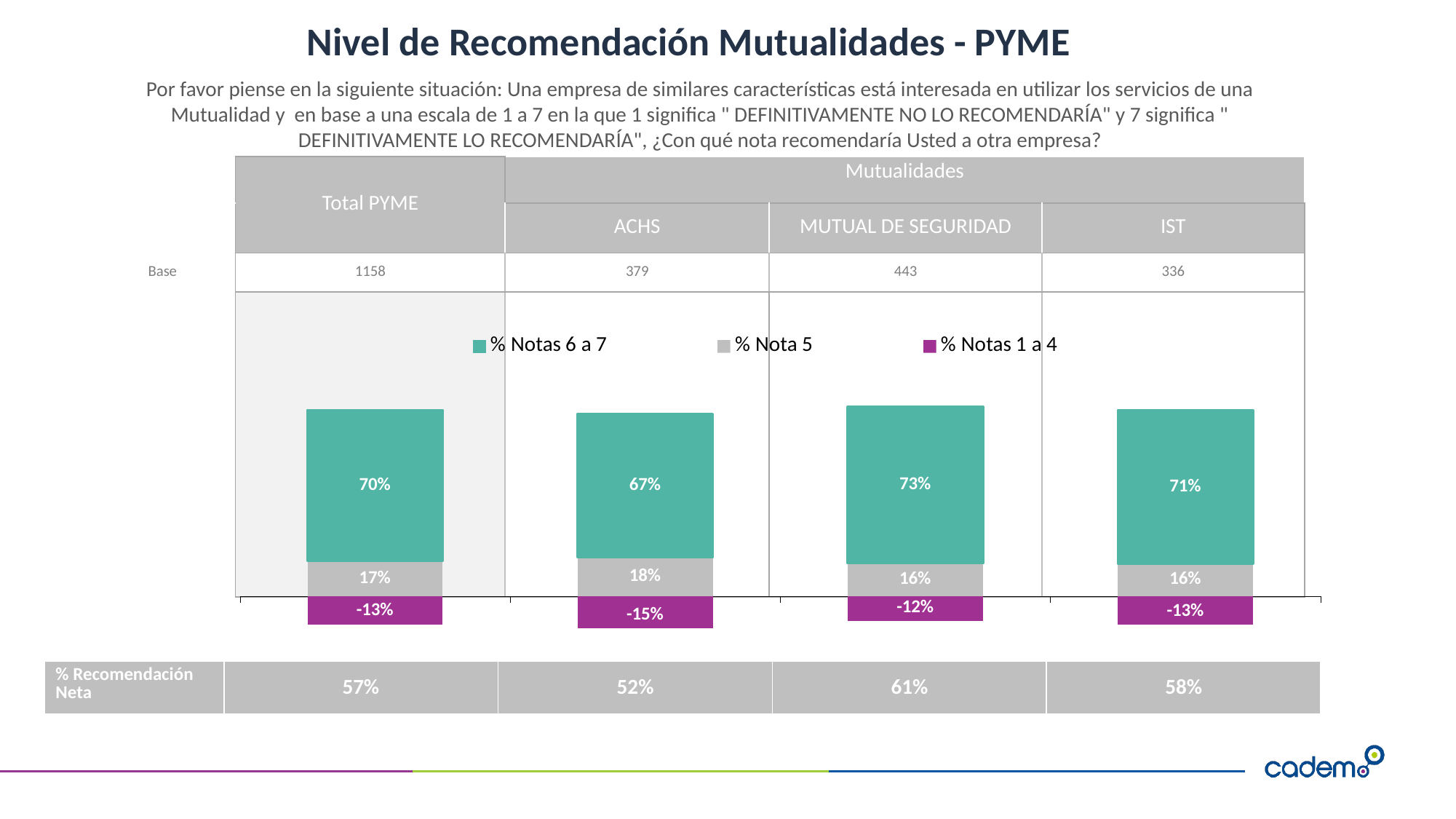

# Nivel de Recomendación Mutualidades - PYME
Por favor piense en la siguiente situación: Una empresa de similares características está interesada en utilizar los servicios de una Mutualidad y  en base a una escala de 1 a 7 en la que 1 significa " DEFINITIVAMENTE NO LO RECOMENDARÍA" y 7 significa " DEFINITIVAMENTE LO RECOMENDARÍA", ¿Con qué nota recomendaría Usted a otra empresa?

|  | Total PYME | Mutualidades |  |  |
| --- | --- | --- | --- | --- |
|  |  | ACHS | MUTUAL DE SEGURIDAD | IST |
| Base | 1158 | 379 | 443 | 336 |
|  |  |  |  |  |

### Chart

| Category | % Notas 1 a 4 | % Nota 5 | % Notas 6 a 7 |
|---|---|---|---|
| % Recomendación Neta | 57% | 52% | 61% | 58% |
| --- | --- | --- | --- | --- |